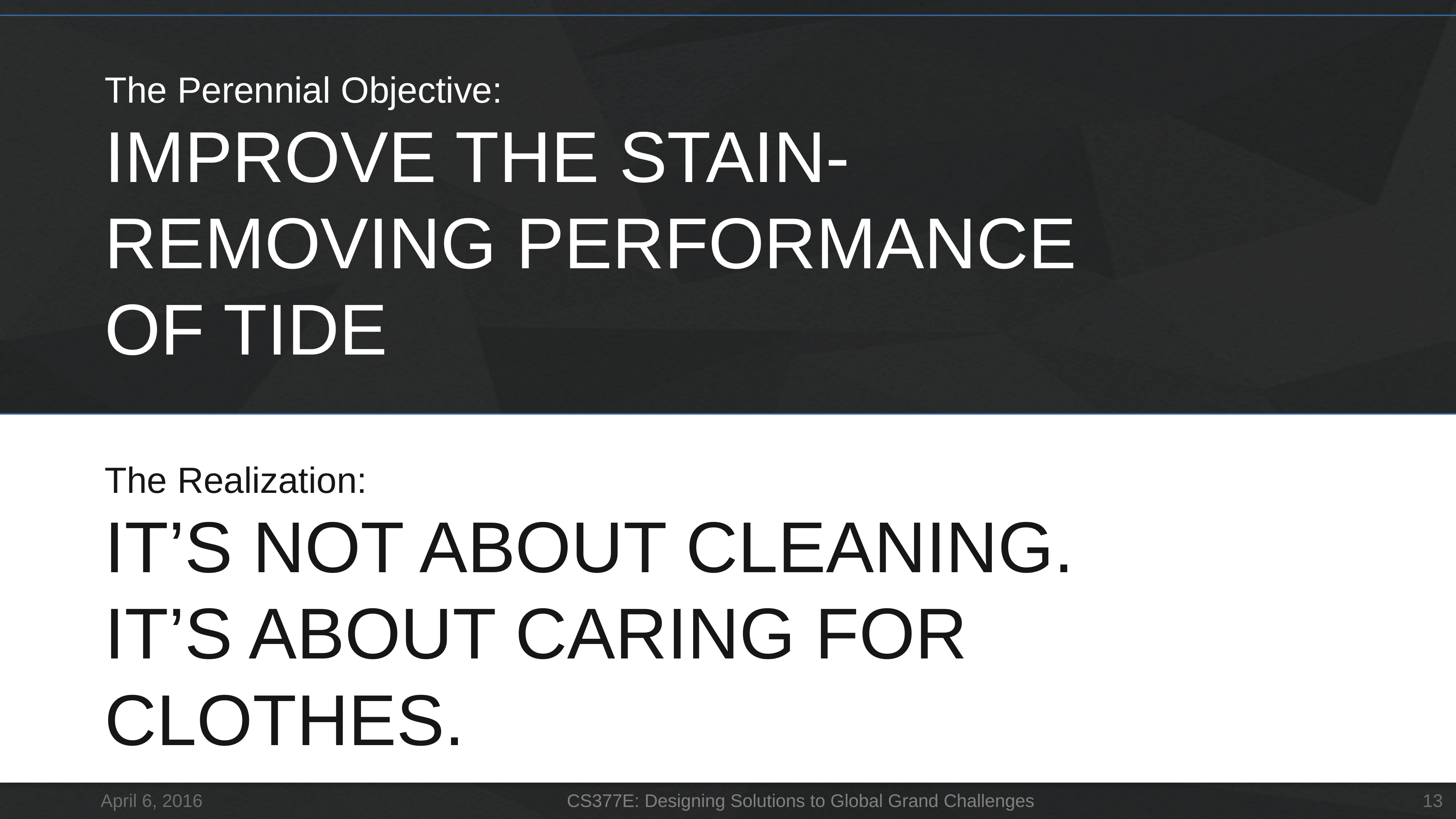

The Perennial Objective:
IMPROVE THE STAIN-REMOVING PERFORMANCE OF TIDE

The Realization:
IT’S NOT ABOUT CLEANING.  IT’S ABOUT CARING FOR CLOTHES.

April 6, 2016
CS377E: Designing Solutions to Global Grand Challenges
13